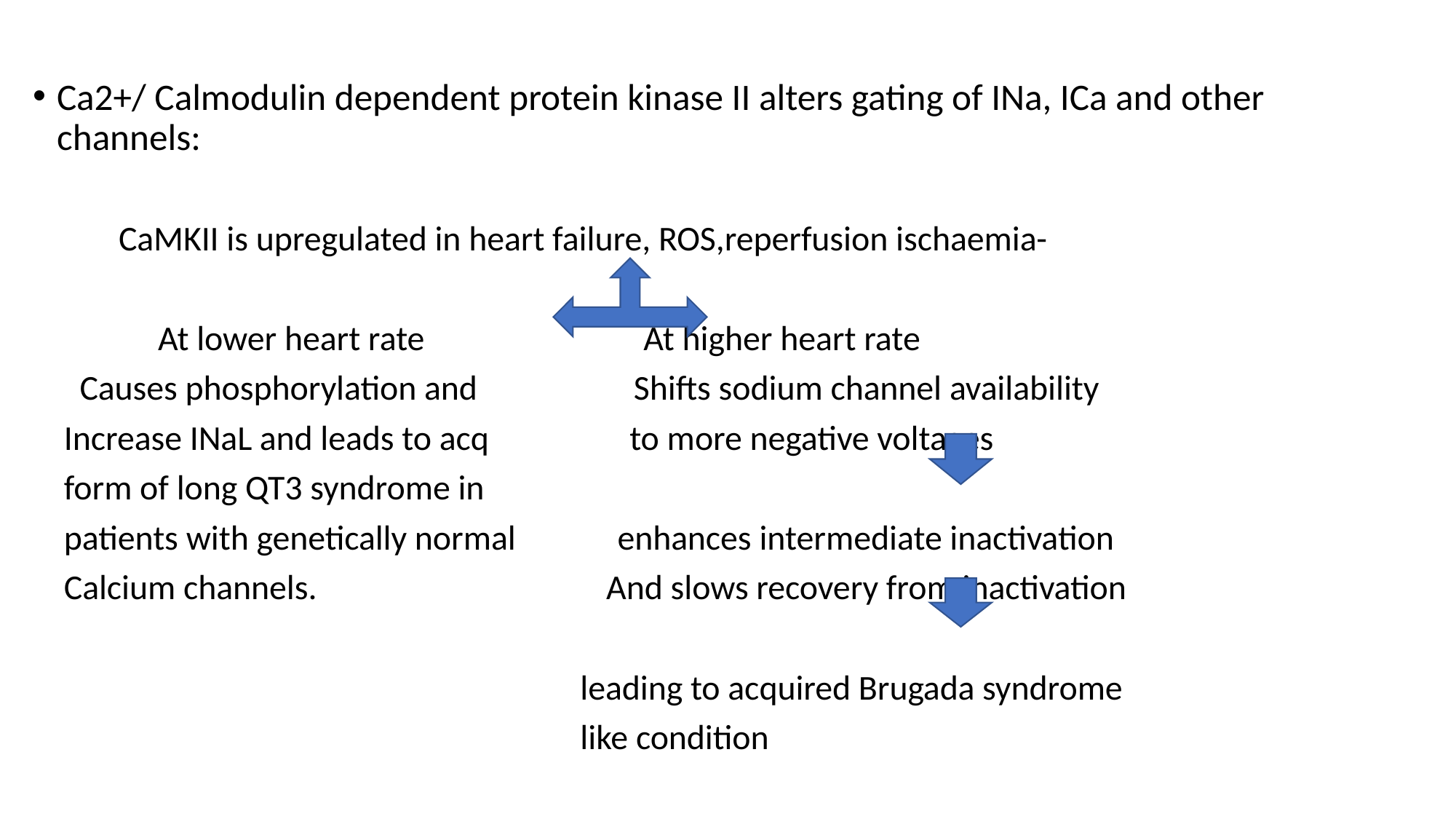

Ca2+/ Calmodulin dependent protein kinase II alters gating of INa, ICa and other channels:

           CaMKII is upregulated in heart failure, ROS,reperfusion ischaemia-

                At lower heart rate                            At higher heart rate
      Causes phosphorylation and                    Shifts sodium channel availability
    Increase INaL and leads to acq                  to more negative voltages
    form of long QT3 syndrome in
    patients with genetically normal             enhances intermediate inactivation
    Calcium channels.                                     And slows recovery from inactivation

                                                                      leading to acquired Brugada syndrome
                                                                      like condition